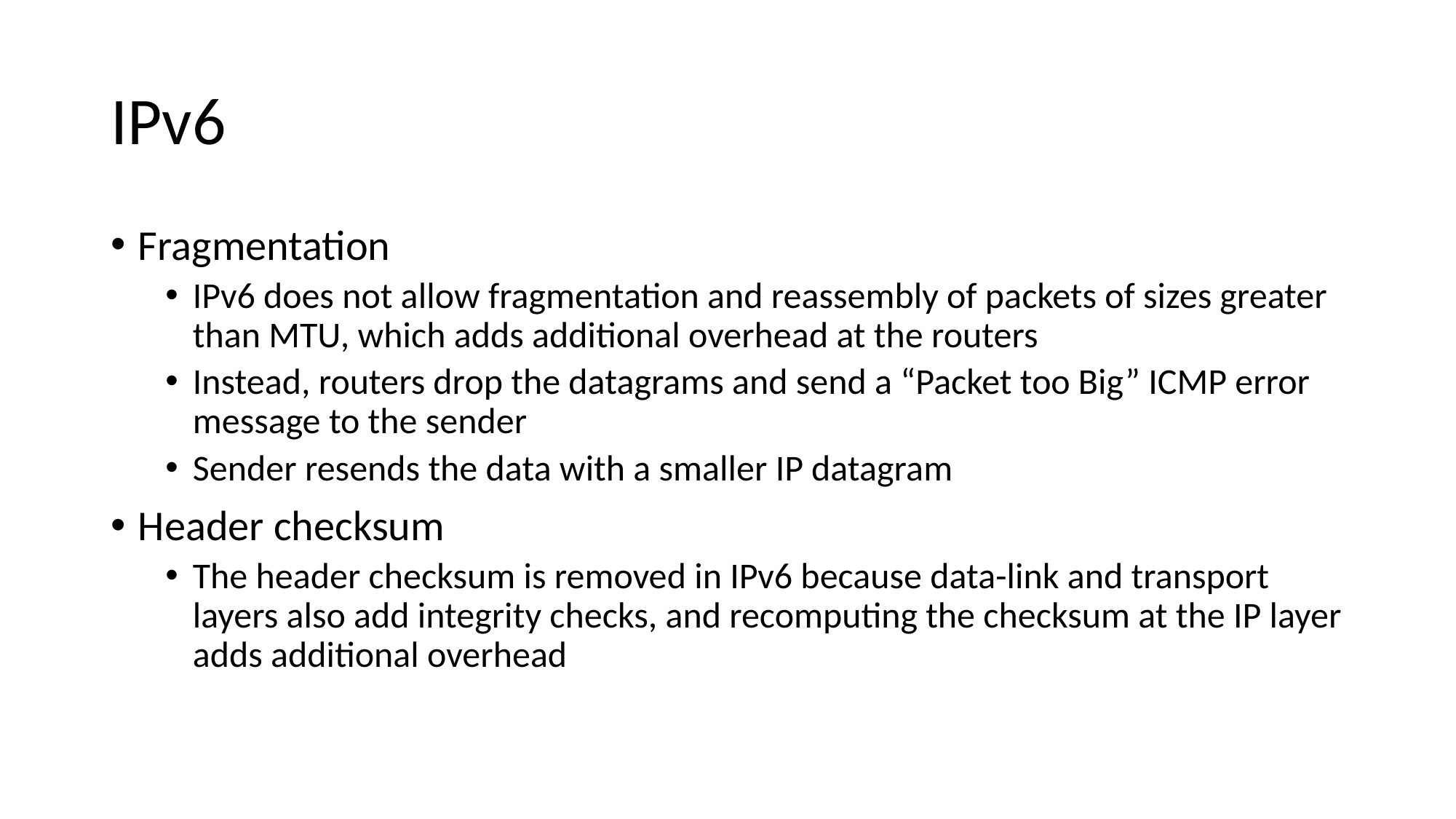

# IPv6
Fragmentation
IPv6 does not allow fragmentation and reassembly of packets of sizes greater than MTU, which adds additional overhead at the routers
Instead, routers drop the datagrams and send a “Packet too Big” ICMP error message to the sender
Sender resends the data with a smaller IP datagram
Header checksum
The header checksum is removed in IPv6 because data-link and transport layers also add integrity checks, and recomputing the checksum at the IP layer adds additional overhead